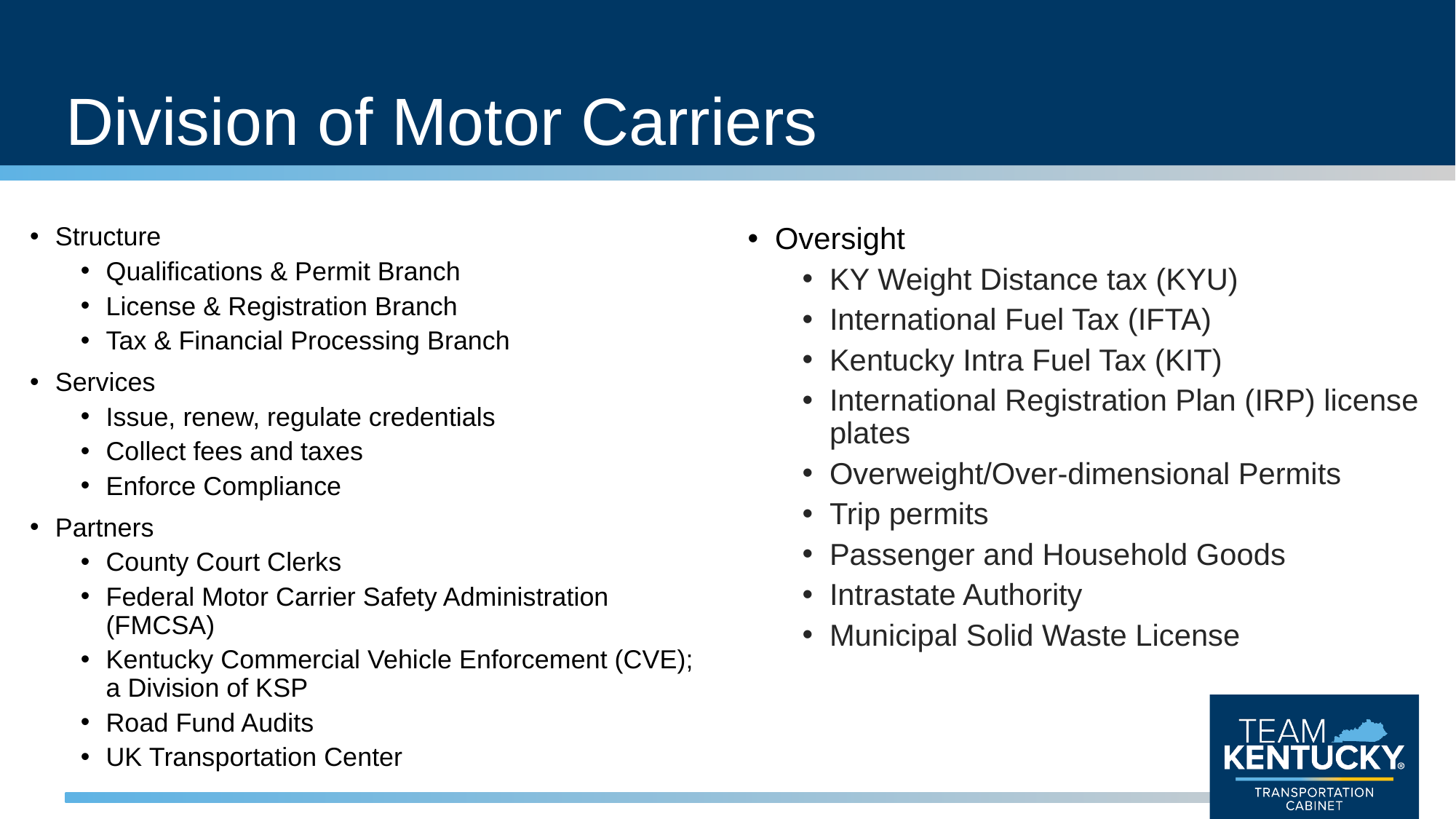

# Division of Motor Carriers
Structure
Qualifications & Permit Branch
License & Registration Branch
Tax & Financial Processing Branch
Services
Issue, renew, regulate credentials
Collect fees and taxes
Enforce Compliance
Partners
County Court Clerks
Federal Motor Carrier Safety Administration (FMCSA)
Kentucky Commercial Vehicle Enforcement (CVE); a Division of KSP
Road Fund Audits
UK Transportation Center

Oversight
KY Weight Distance tax (KYU)
International Fuel Tax (IFTA)
Kentucky Intra Fuel Tax (KIT)
International Registration Plan (IRP) license plates
Overweight/Over-dimensional Permits
Trip permits
Passenger and Household Goods
Intrastate Authority
Municipal Solid Waste License